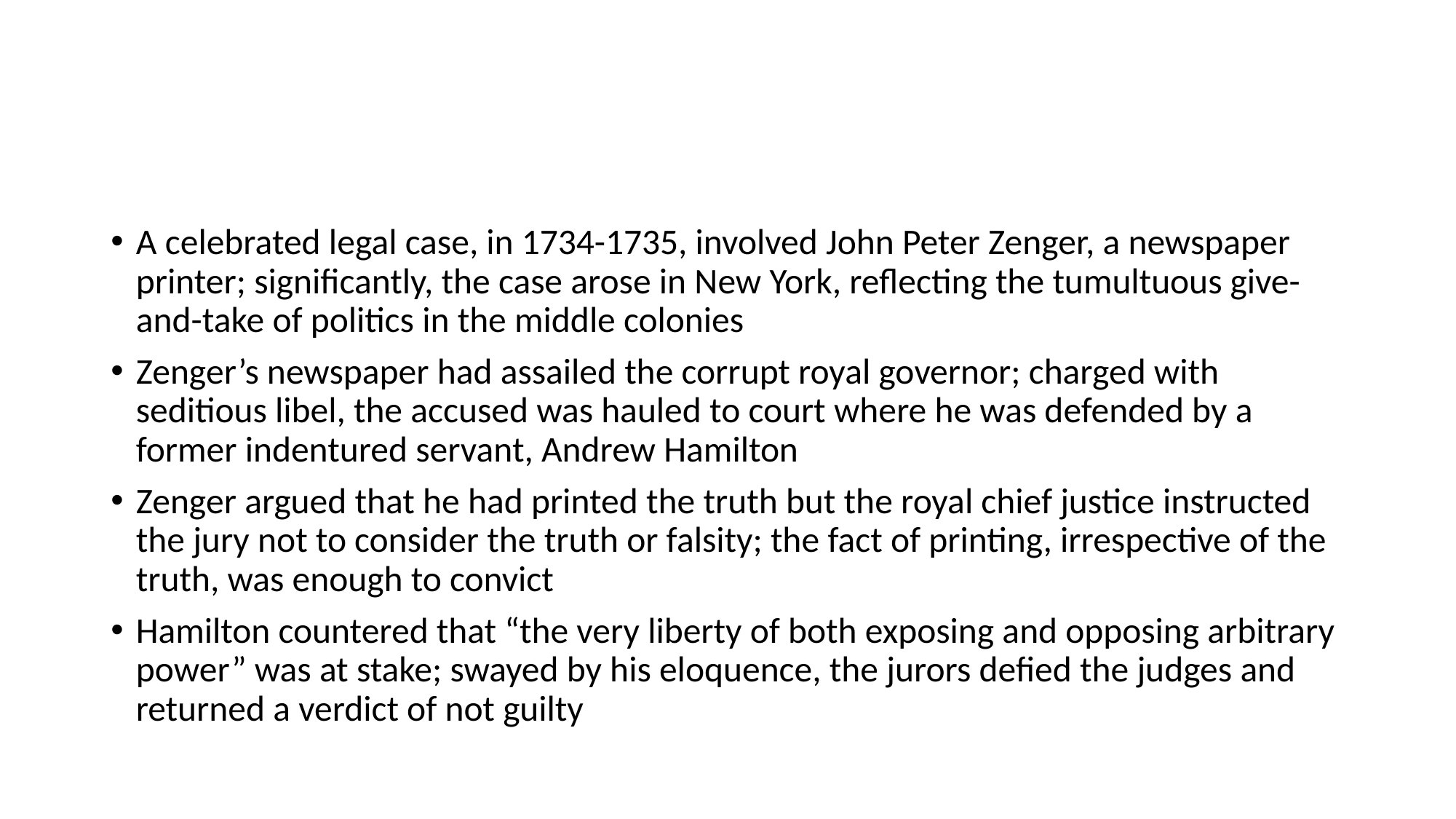

#
A celebrated legal case, in 1734-1735, involved John Peter Zenger, a newspaper printer; significantly, the case arose in New York, reflecting the tumultuous give-and-take of politics in the middle colonies
Zenger’s newspaper had assailed the corrupt royal governor; charged with seditious libel, the accused was hauled to court where he was defended by a former indentured servant, Andrew Hamilton
Zenger argued that he had printed the truth but the royal chief justice instructed the jury not to consider the truth or falsity; the fact of printing, irrespective of the truth, was enough to convict
Hamilton countered that “the very liberty of both exposing and opposing arbitrary power” was at stake; swayed by his eloquence, the jurors defied the judges and returned a verdict of not guilty